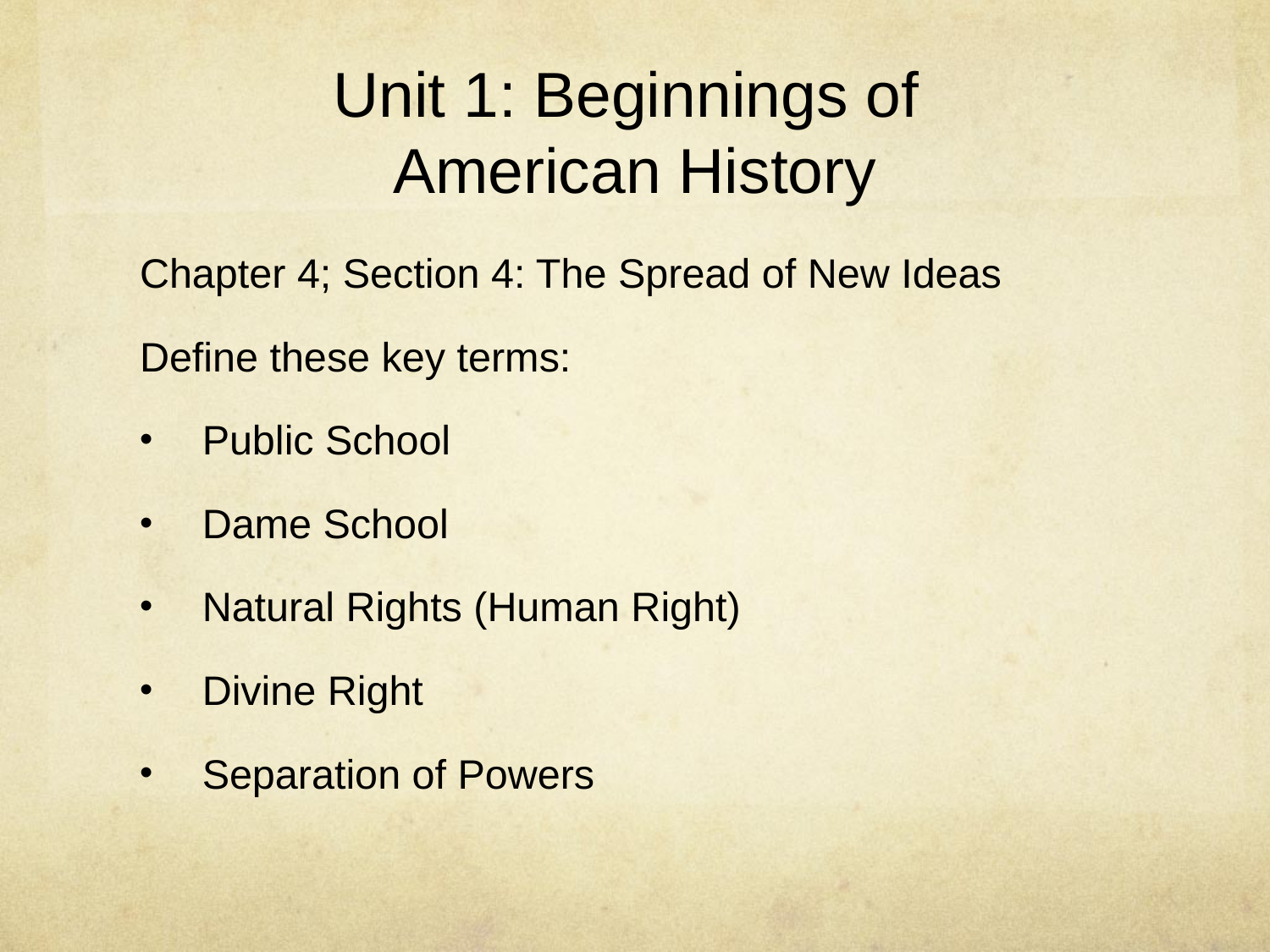

# Unit 1: Beginnings of American History
Chapter 4; Section 4: The Spread of New Ideas
Define these key terms:
Public School
Dame School
Natural Rights (Human Right)
Divine Right
Separation of Powers